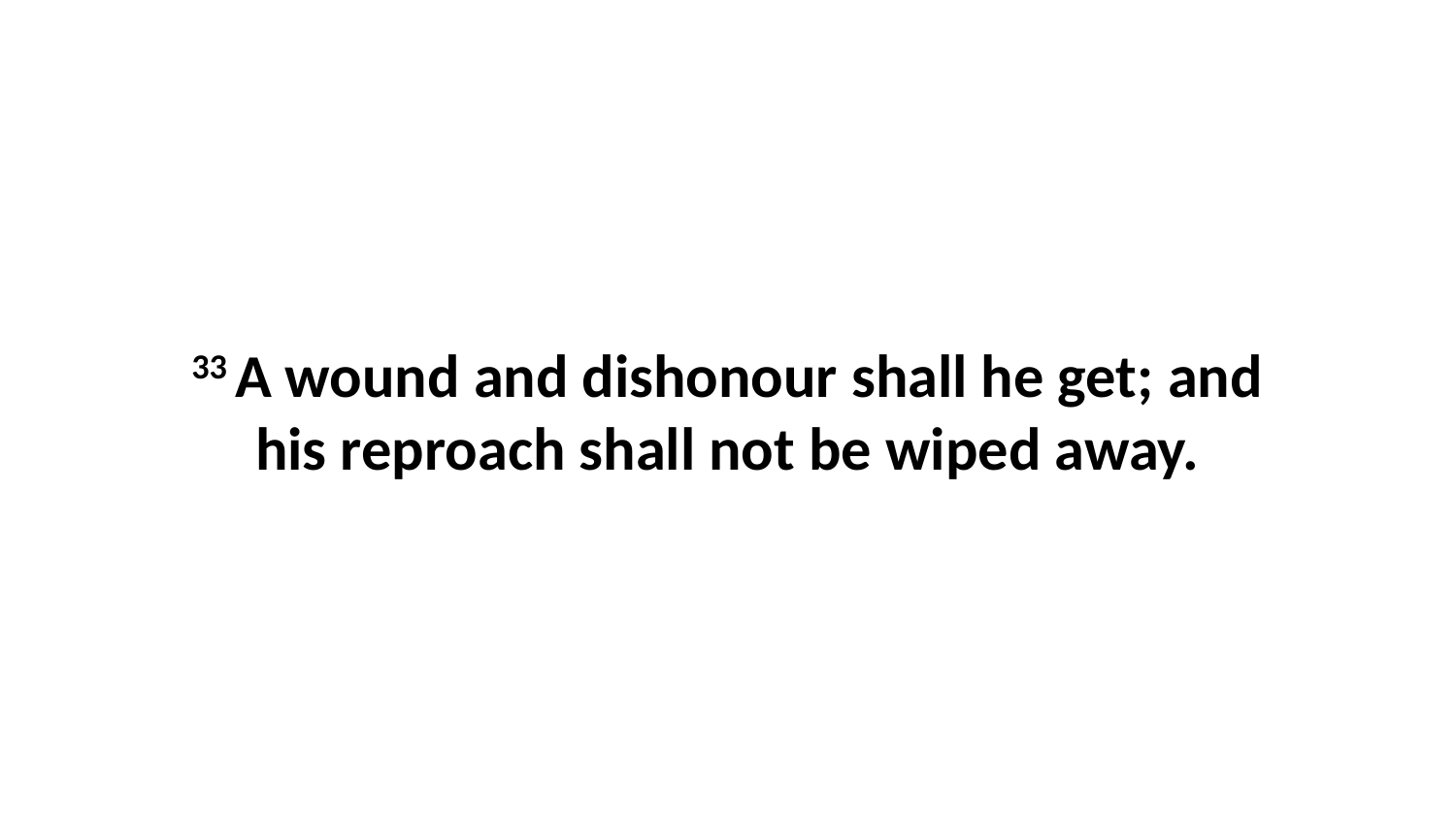

33 A wound and dishonour shall he get; and his reproach shall not be wiped away.